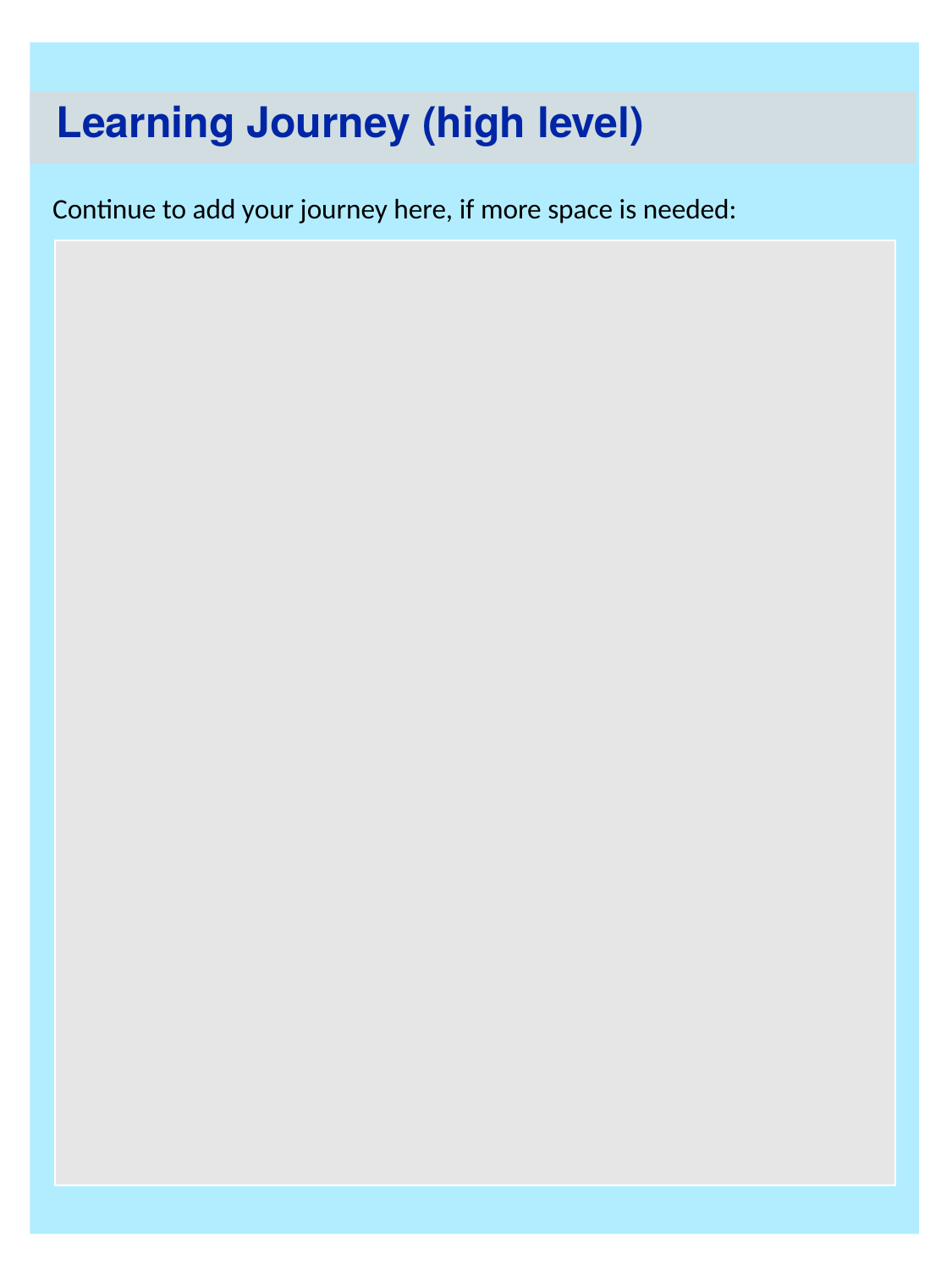

Learning Journey (high level)

Continue to add your journey here, if more space is needed: